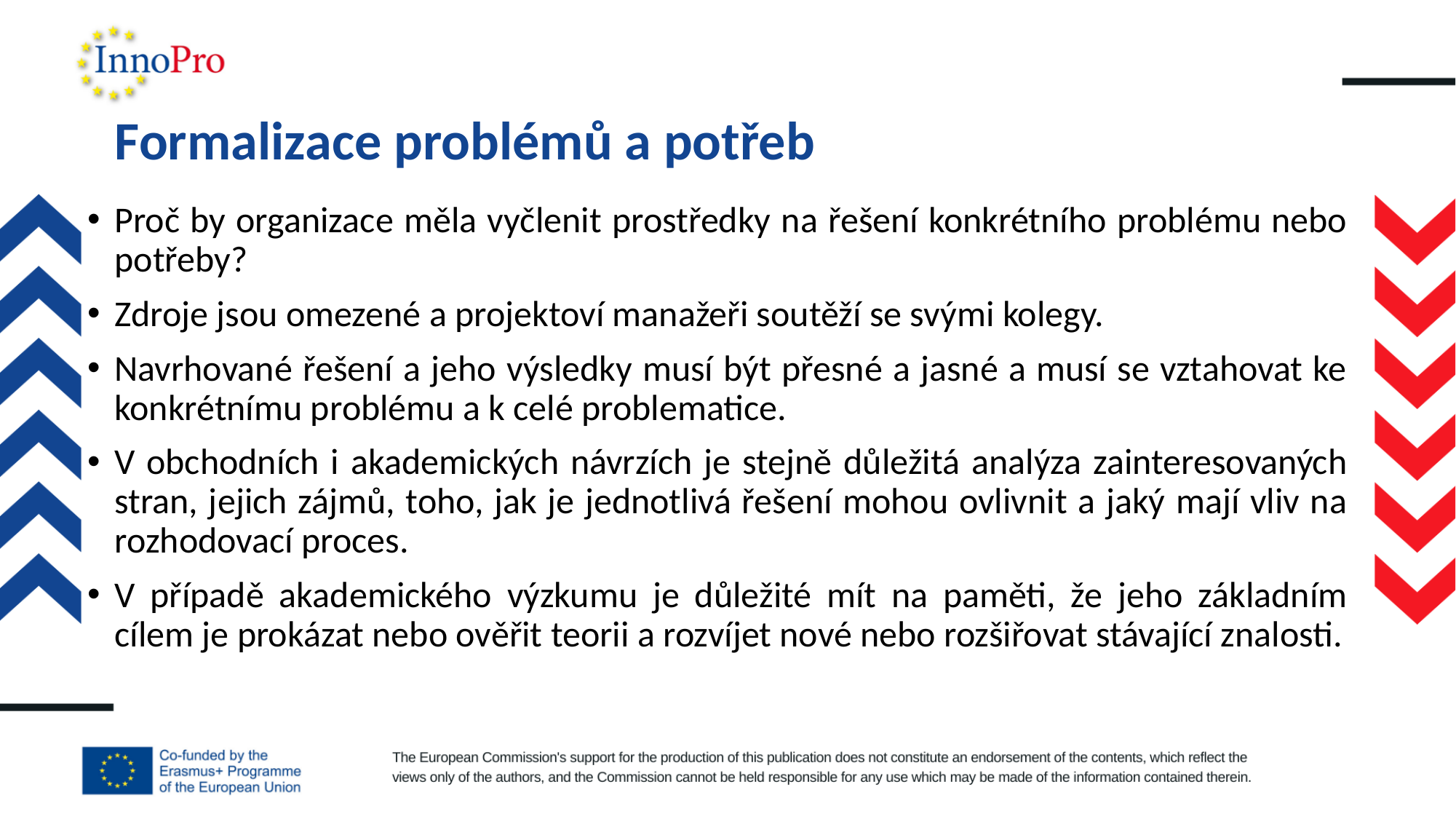

# Formalizace problémů a potřeb
Proč by organizace měla vyčlenit prostředky na řešení konkrétního problému nebo potřeby?
Zdroje jsou omezené a projektoví manažeři soutěží se svými kolegy.
Navrhované řešení a jeho výsledky musí být přesné a jasné a musí se vztahovat ke konkrétnímu problému a k celé problematice.
V obchodních i akademických návrzích je stejně důležitá analýza zainteresovaných stran, jejich zájmů, toho, jak je jednotlivá řešení mohou ovlivnit a jaký mají vliv na rozhodovací proces.
V případě akademického výzkumu je důležité mít na paměti, že jeho základním cílem je prokázat nebo ověřit teorii a rozvíjet nové nebo rozšiřovat stávající znalosti.